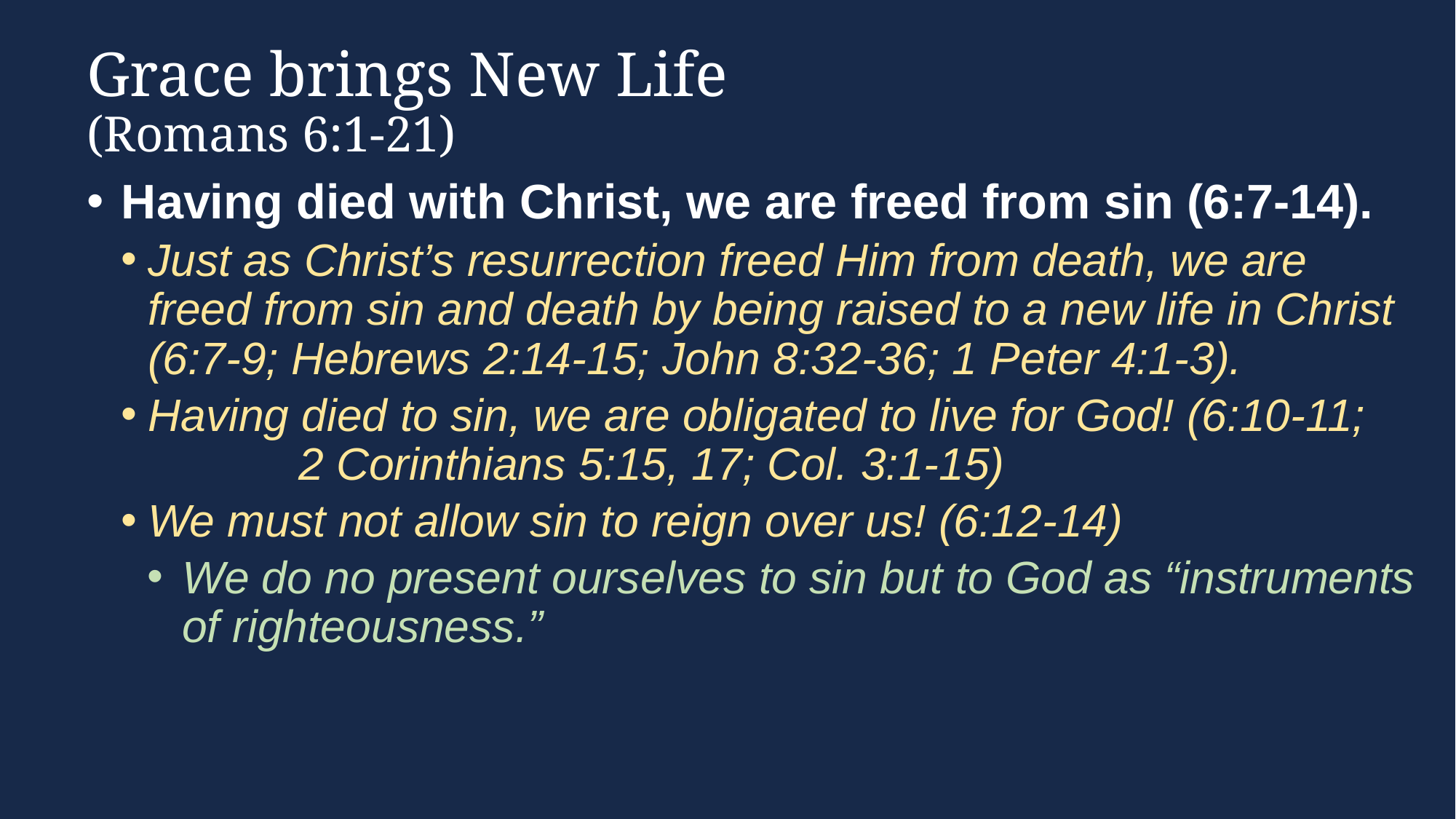

# Grace brings New Life (Romans 6:1-21)
Having died with Christ, we are freed from sin (6:7-14).
Just as Christ’s resurrection freed Him from death, we are freed from sin and death by being raised to a new life in Christ (6:7-9; Hebrews 2:14-15; John 8:32-36; 1 Peter 4:1-3).
Having died to sin, we are obligated to live for God! (6:10-11;                 2 Corinthians 5:15, 17; Col. 3:1-15)
We must not allow sin to reign over us! (6:12-14)
We do no present ourselves to sin but to God as “instruments of righteousness.”